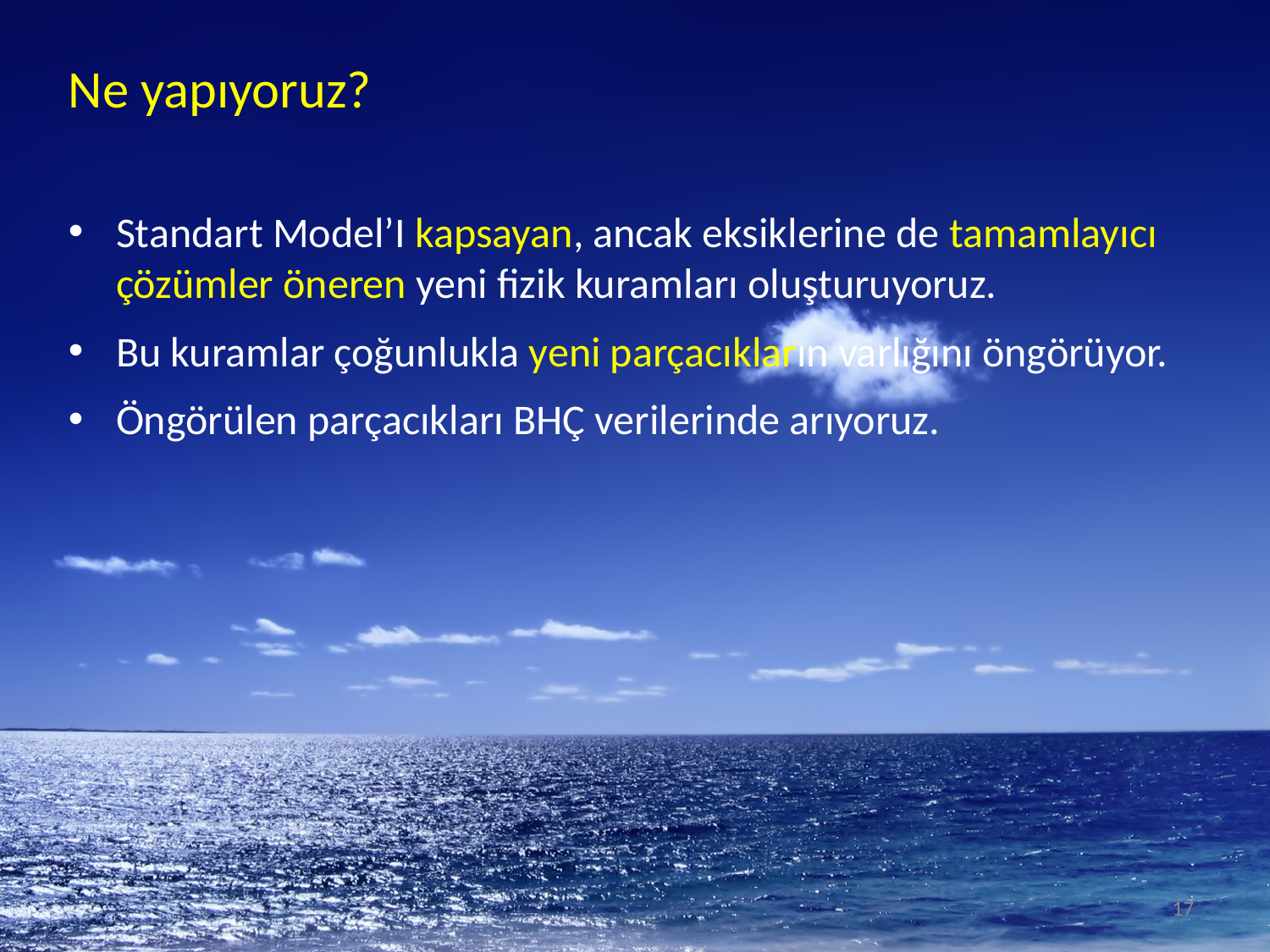

Ne yapıyoruz?
Standart Model’I kapsayan, ancak eksiklerine de tamamlayıcı çözümler öneren yeni fizik kuramları oluşturuyoruz.
Bu kuramlar çoğunlukla yeni parçacıkların varlığını öngörüyor.
Öngörülen parçacıkları BHÇ verilerinde arıyoruz.
17